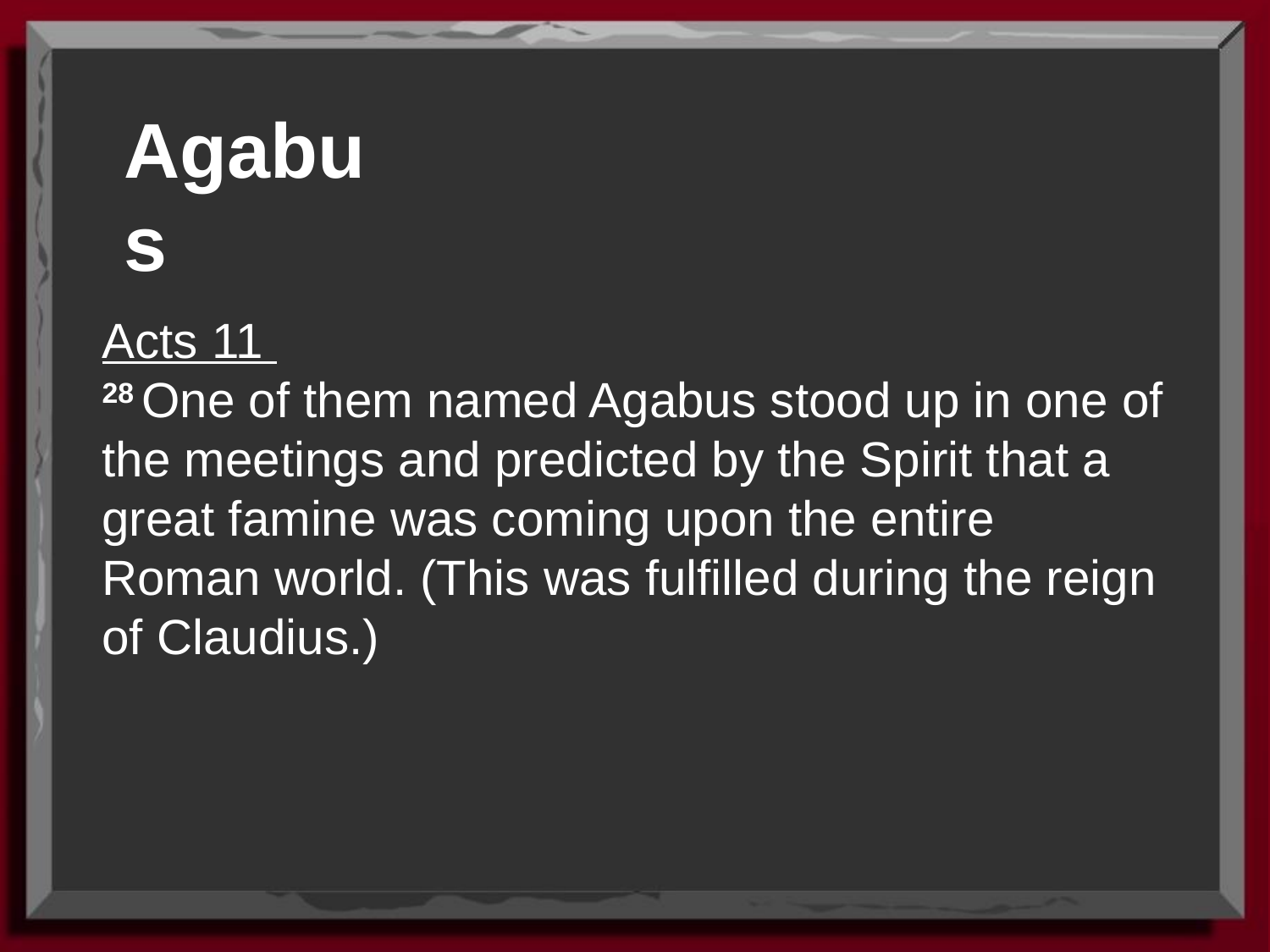

Agabus
Acts 11
28 One of them named Agabus stood up in one of the meetings and predicted by the Spirit that a great famine was coming upon the entire Roman world. (This was fulfilled during the reign of Claudius.)